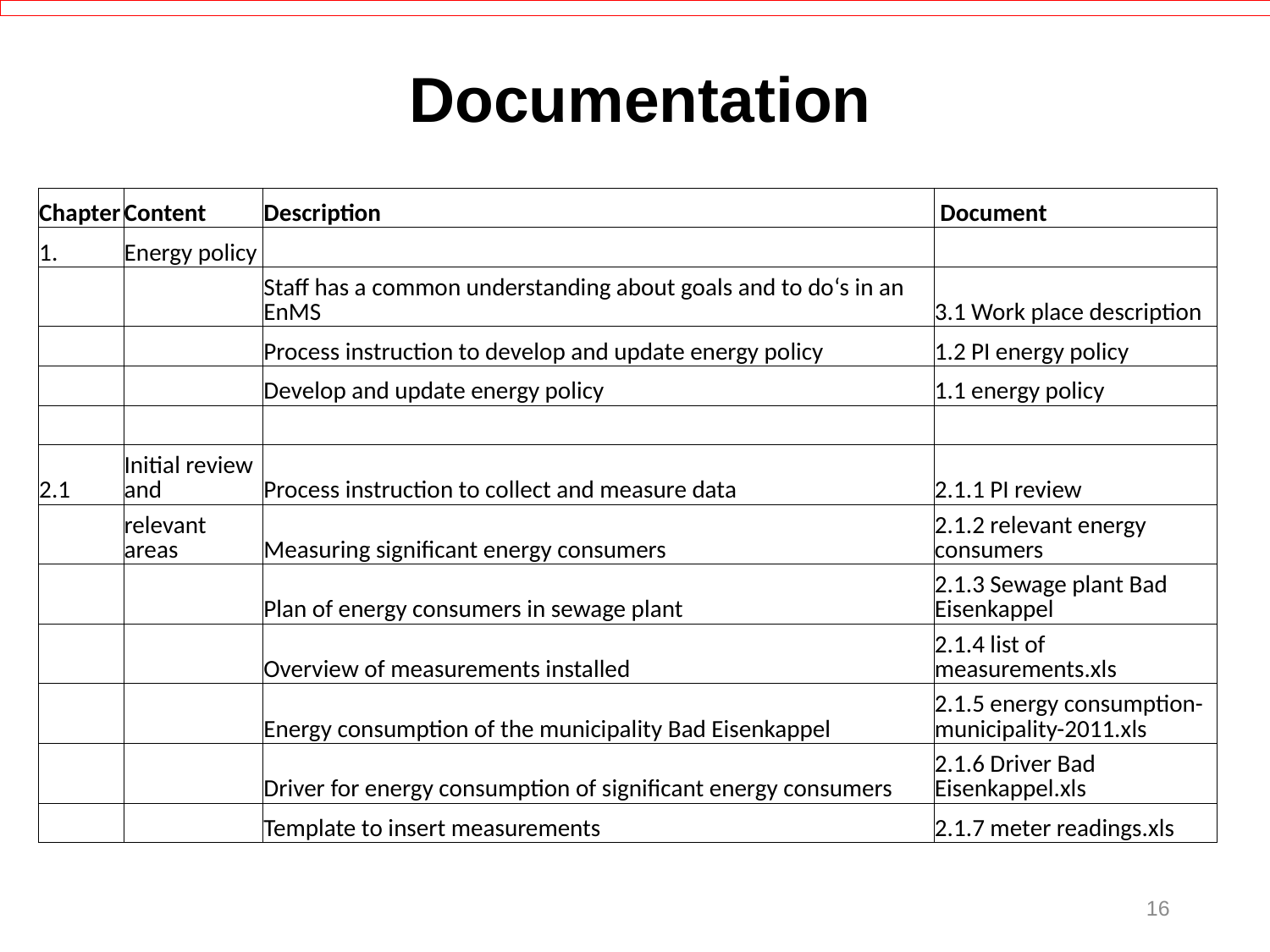

Documentation
| Chapter | Content | Description | Document |
| --- | --- | --- | --- |
| 1. | Energy policy |  |  |
|  |  | Staff has a common understanding about goals and to do‘s in an EnMS | 3.1 Work place description |
|  |  | Process instruction to develop and update energy policy | 1.2 PI energy policy |
|  |  | Develop and update energy policy | 1.1 energy policy |
|  |  |  |  |
| 2.1 | Initial review and | Process instruction to collect and measure data | 2.1.1 PI review |
|  | relevant areas | Measuring significant energy consumers | 2.1.2 relevant energy consumers |
|  |  | Plan of energy consumers in sewage plant | 2.1.3 Sewage plant Bad Eisenkappel |
|  |  | Overview of measurements installed | 2.1.4 list of measurements.xls |
|  |  | Energy consumption of the municipality Bad Eisenkappel | 2.1.5 energy consumption-municipality-2011.xls |
|  |  | Driver for energy consumption of significant energy consumers | 2.1.6 Driver Bad Eisenkappel.xls |
|  |  | Template to insert measurements | 2.1.7 meter readings.xls |
16